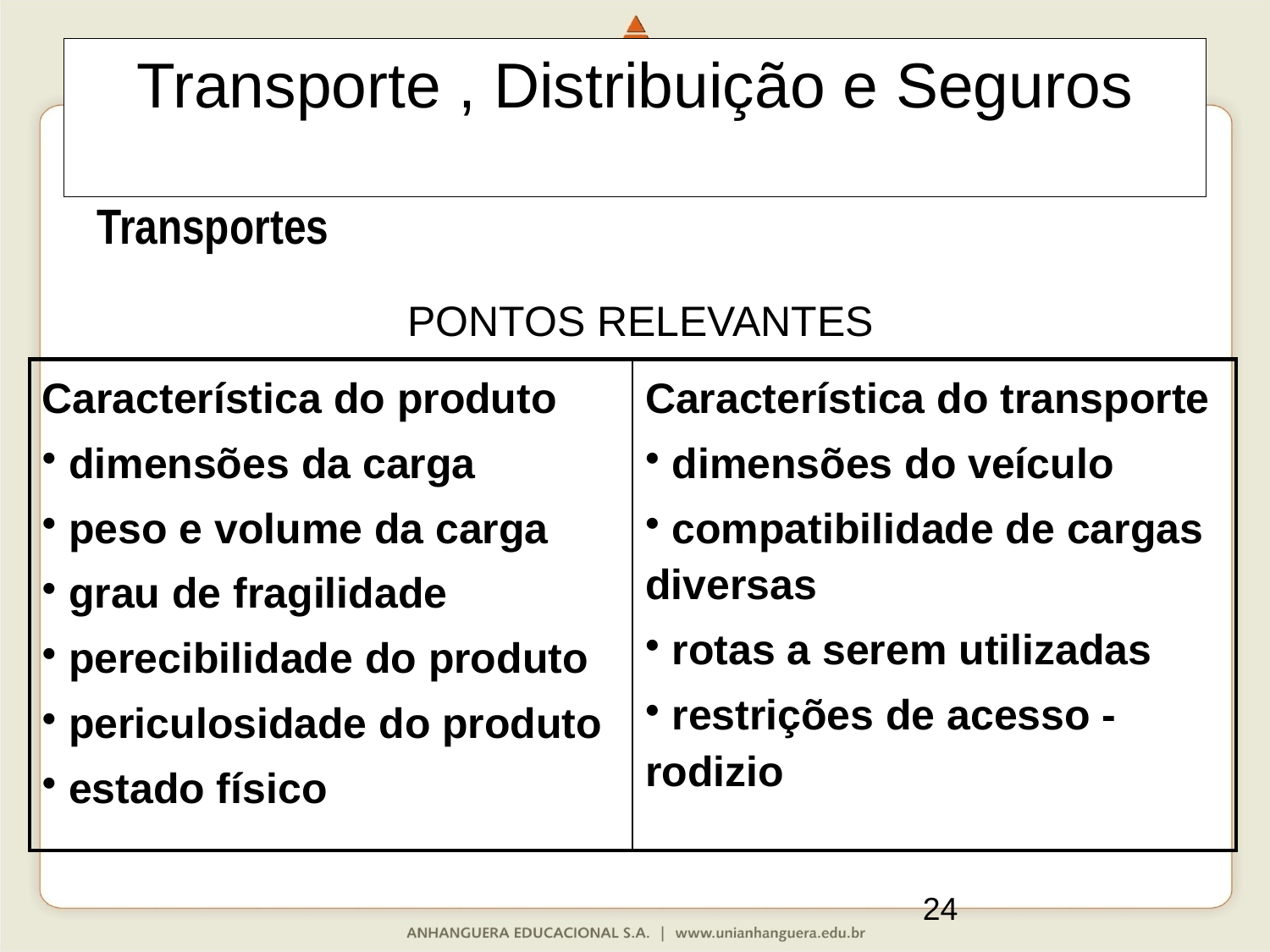

Transporte , Distribuição e Seguros
Transportes
PONTOS RELEVANTES
| Característica do produto dimensões da carga peso e volume da carga grau de fragilidade perecibilidade do produto periculosidade do produto estado físico | Característica do transporte dimensões do veículo compatibilidade de cargas diversas rotas a serem utilizadas restrições de acesso - rodizio |
| --- | --- |
24